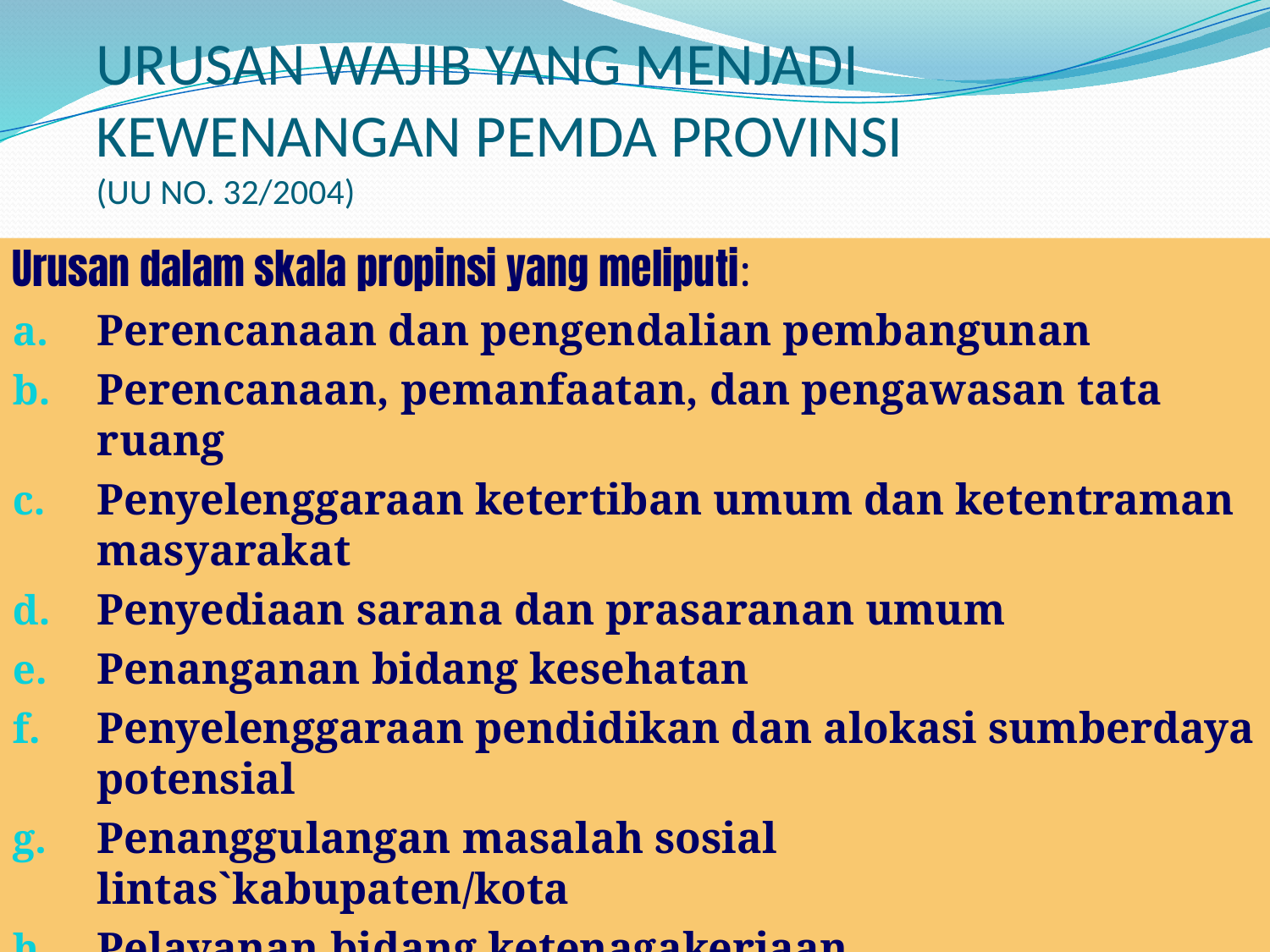

# URUSAN WAJIB YANG MENJADI KEWENANGAN PEMDA PROVINSI (UU NO. 32/2004)
Urusan dalam skala propinsi yang meliputi:
Perencanaan dan pengendalian pembangunan
Perencanaan, pemanfaatan, dan pengawasan tata ruang
Penyelenggaraan ketertiban umum dan ketentraman masyarakat
Penyediaan sarana dan prasaranan umum
Penanganan bidang kesehatan
Penyelenggaraan pendidikan dan alokasi sumberdaya potensial
Penanggulangan masalah sosial lintas`kabupaten/kota
Pelayanan bidang ketenagakerjaan lintas`kabupaten/kota